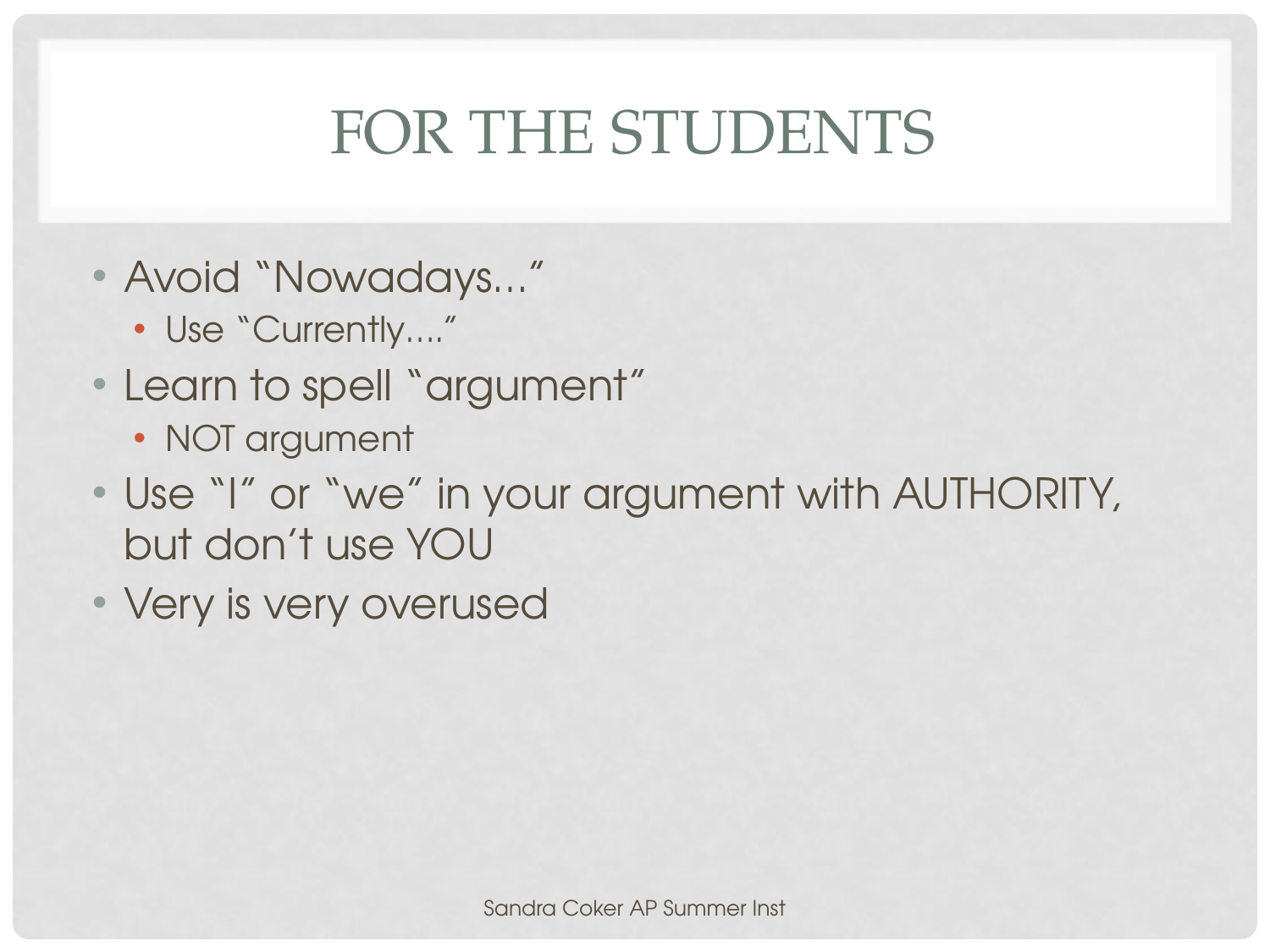

# For the students
Avoid “Nowadays…”
Use “Currently….”
Learn to spell “argument”
NOT argument
Use “I” or “we” in your argument with AUTHORITY, but don’t use YOU
Very is very overused

Sandra Coker AP Summer Inst